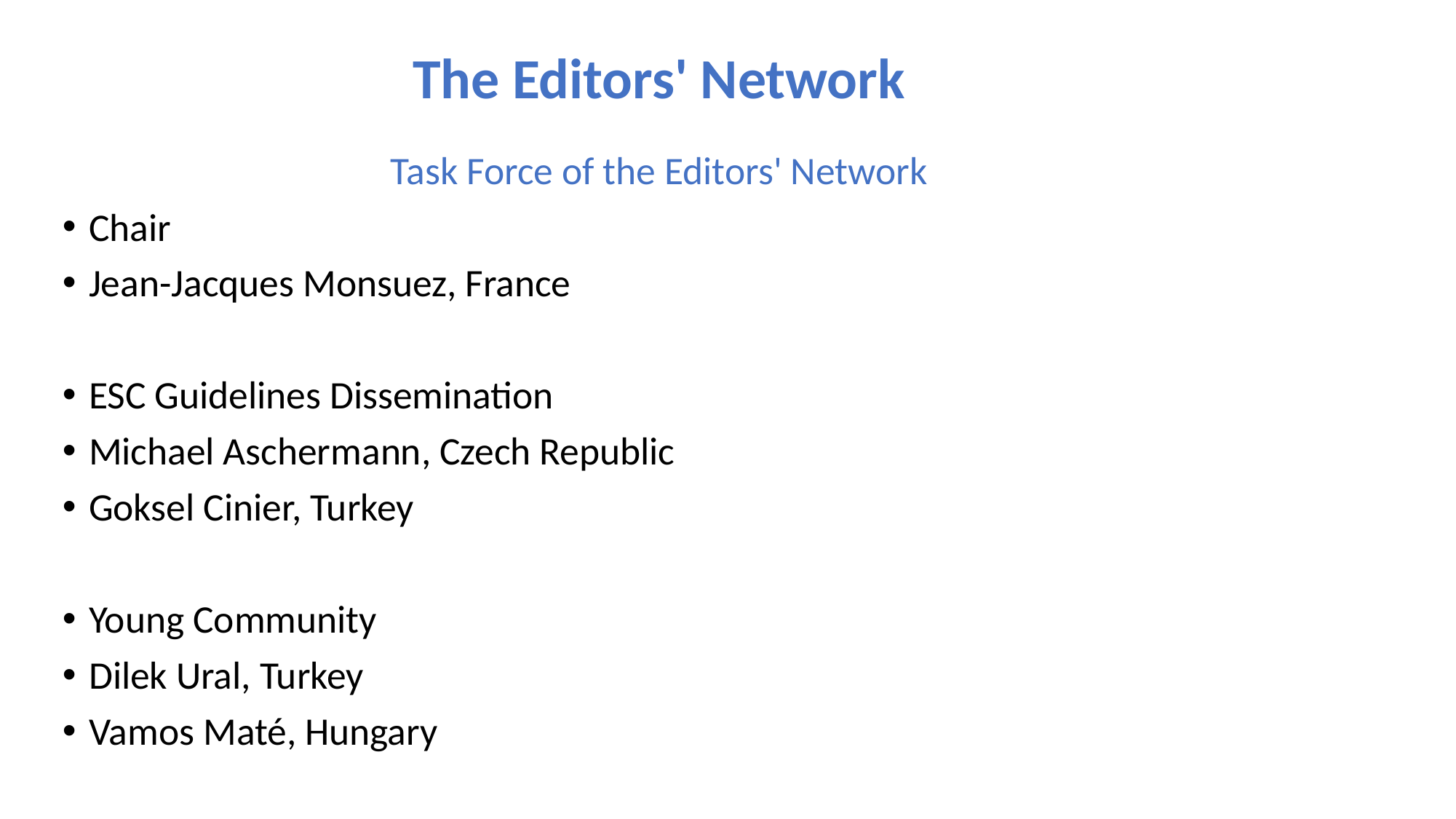

The Editors' Network
Task Force of the Editors' Network
Chair
Jean-Jacques Monsuez, France

ESC Guidelines Dissemination
Michael Aschermann, Czech Republic
Goksel Cinier, Turkey

Young Community
Dilek Ural, Turkey
Vamos Maté, Hungary